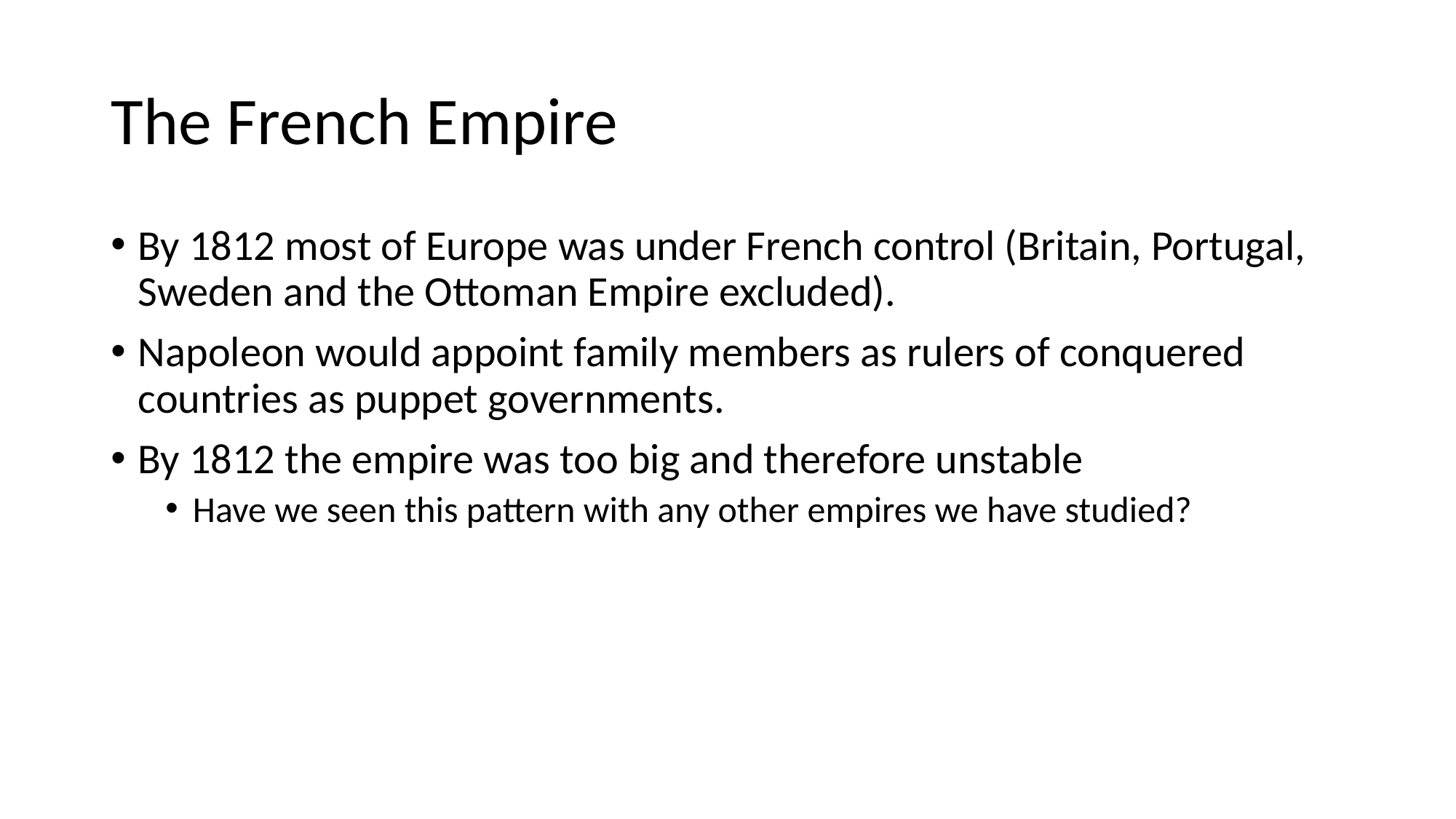

# The French Empire
By 1812 most of Europe was under French control (Britain, Portugal, Sweden and the Ottoman Empire excluded).
Napoleon would appoint family members as rulers of conquered countries as puppet governments.
By 1812 the empire was too big and therefore unstable
Have we seen this pattern with any other empires we have studied?